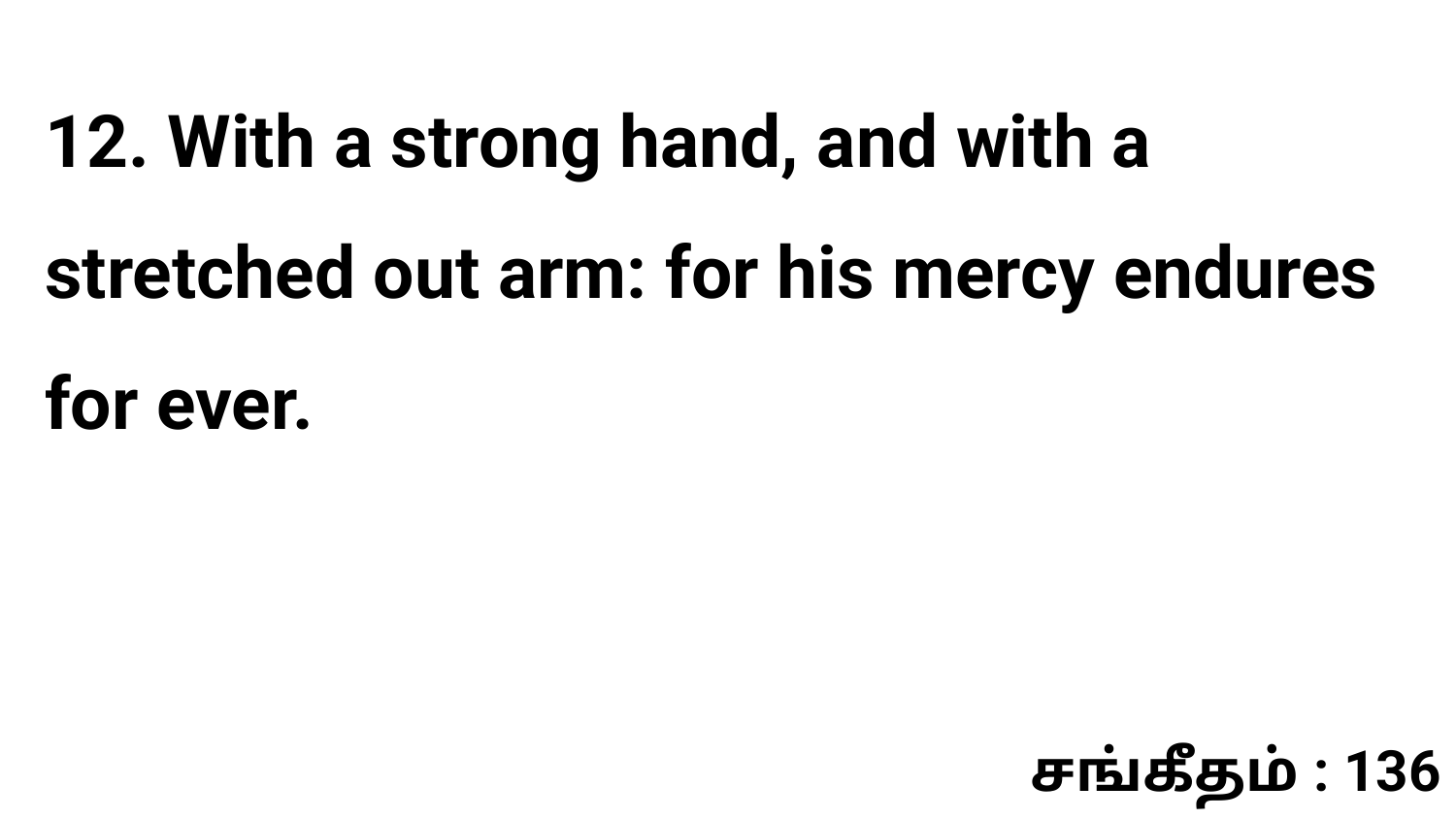

12. With a strong hand, and with a stretched out arm: for his mercy endures for ever.
சங்கீதம் : 136